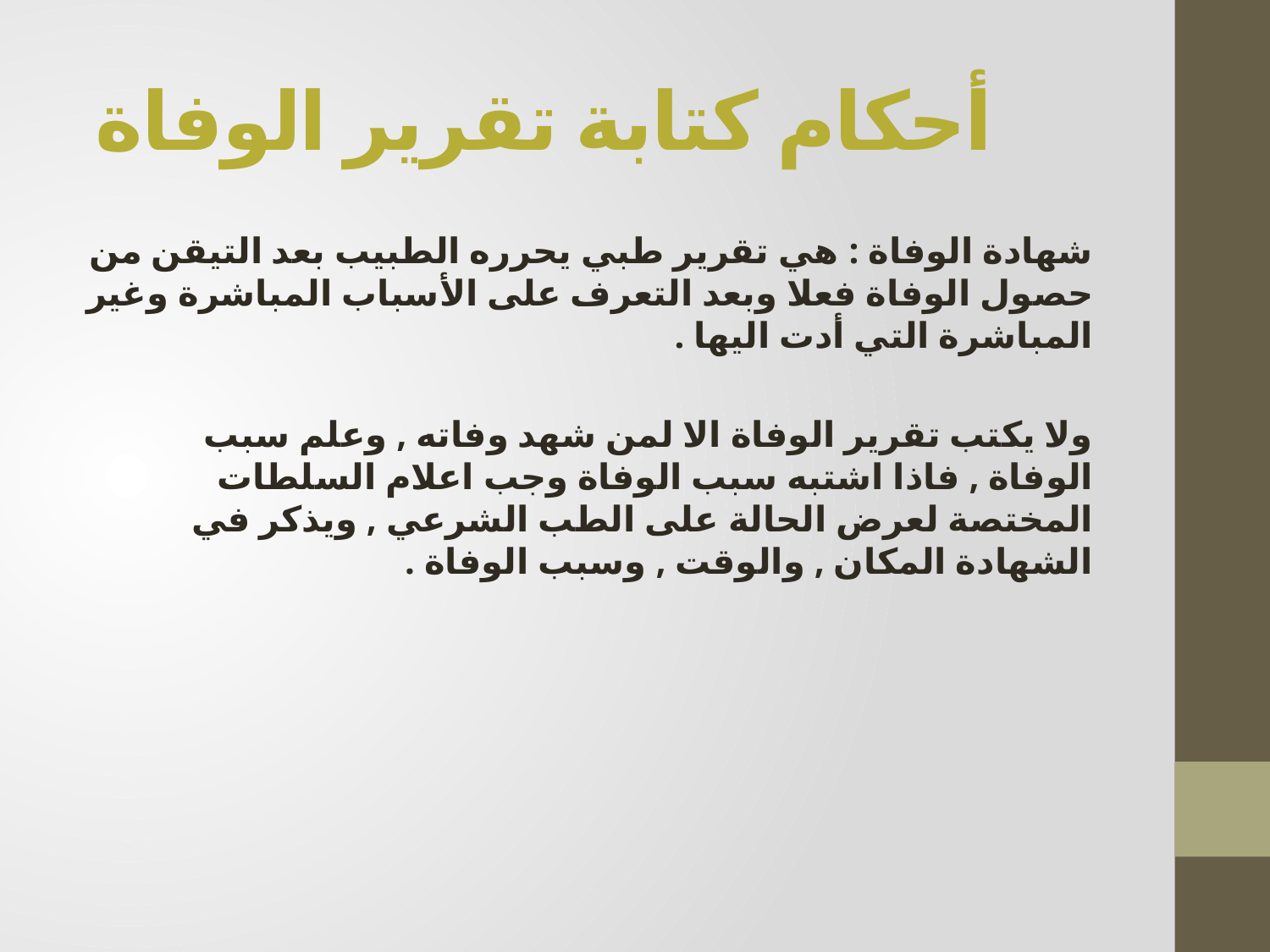

# أحكام كتابة تقرير الوفاة
شهادة الوفاة : هي تقرير طبي يحرره الطبيب بعد التيقن من حصول الوفاة فعلا وبعد التعرف على الأسباب المباشرة وغير المباشرة التي أدت اليها .

ولا يكتب تقرير الوفاة الا لمن شهد وفاته , وعلم سبب الوفاة , فاذا اشتبه سبب الوفاة وجب اعلام السلطات المختصة لعرض الحالة على الطب الشرعي , ويذكر في الشهادة المكان , والوقت , وسبب الوفاة .